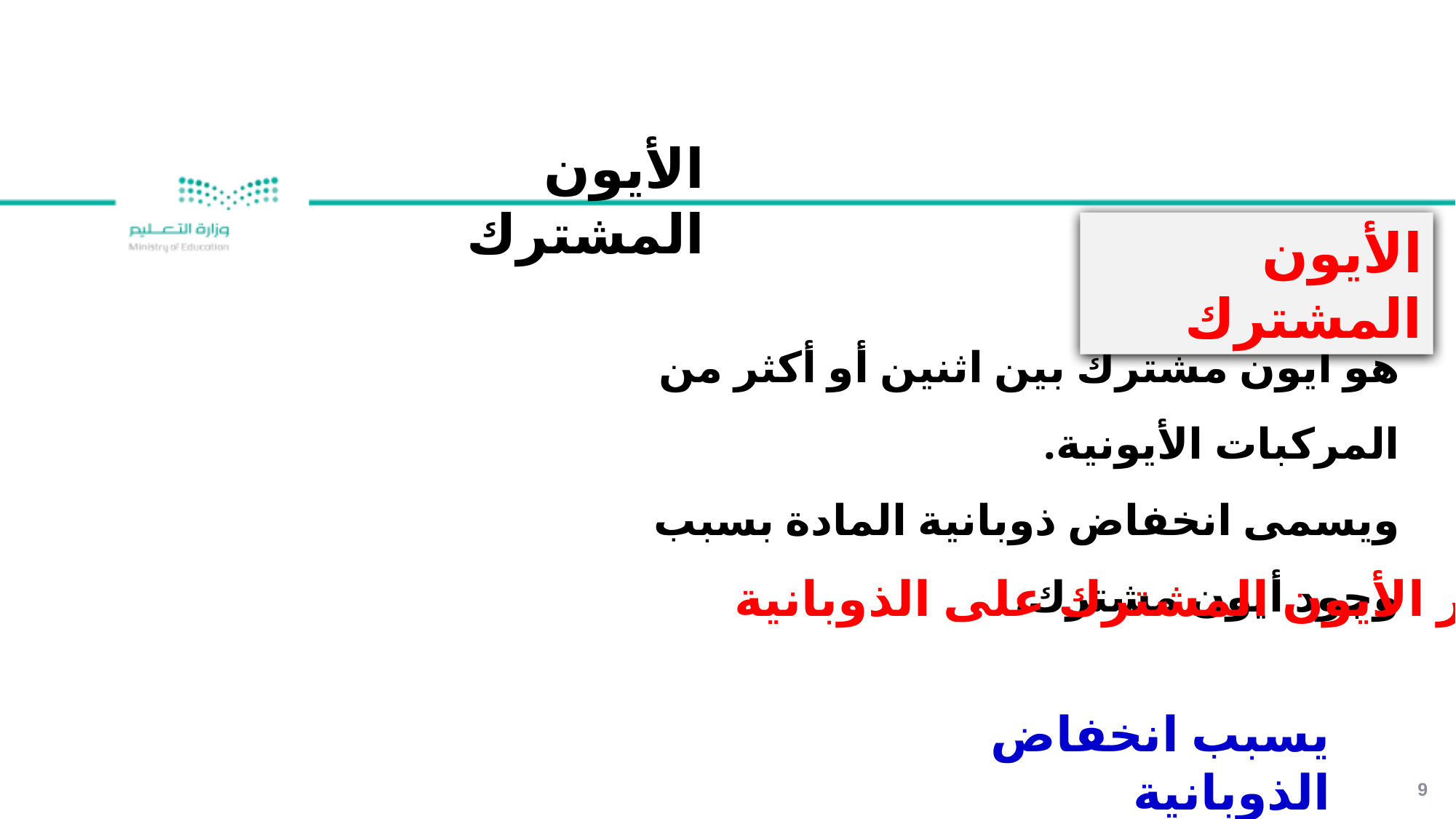

الأيون المشترك
الأيون المشترك
هو أيون مشترك بين اثنين أو أكثر من المركبات الأيونية.
ويسمى انخفاض ذوبانية المادة بسبب وجود أيون مشترك.
أثر الأيون المشترك على الذوبانية
يسبب انخفاض الذوبانية
9